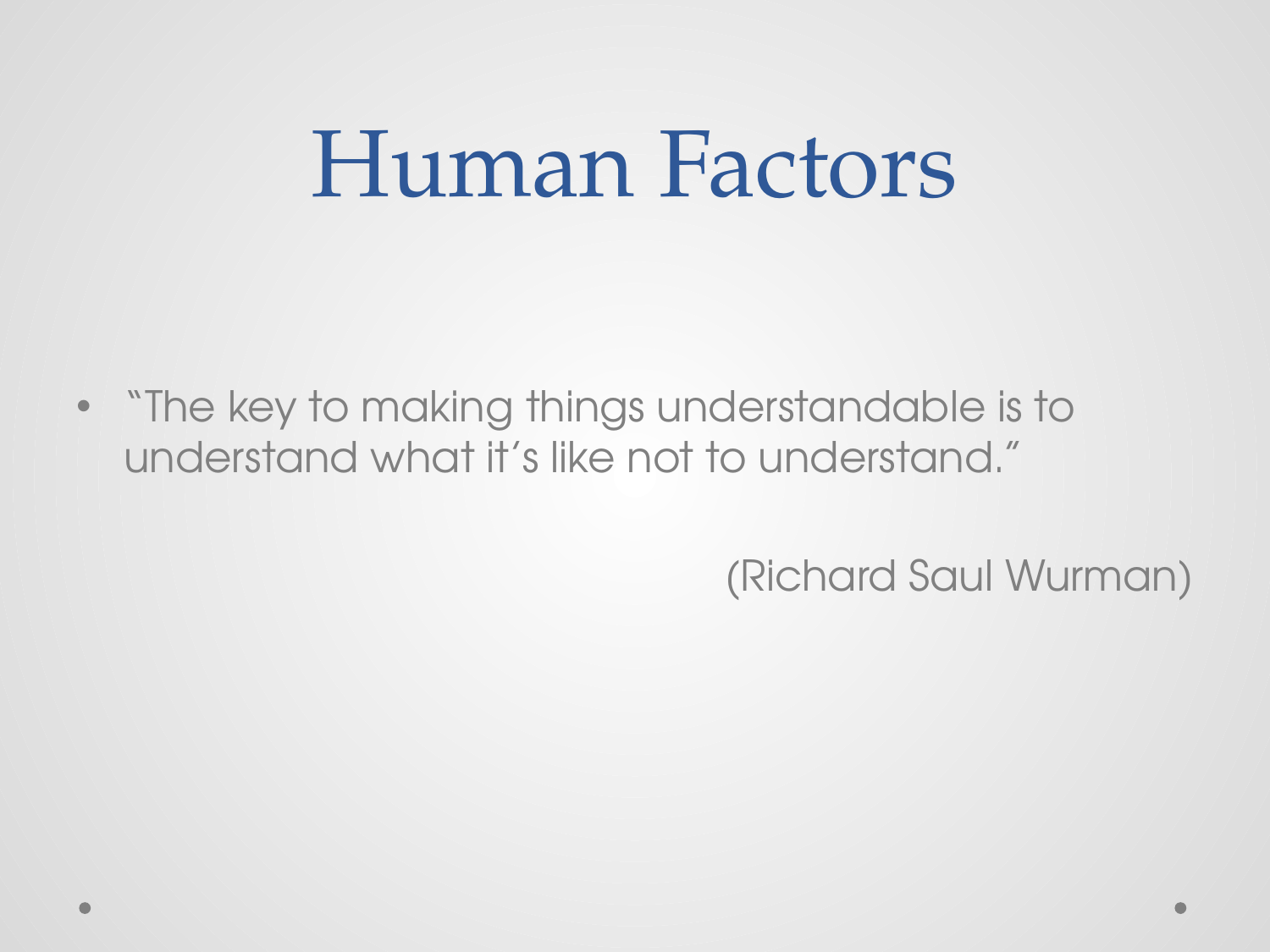

# Human Factors

“The key to making things understandable is to understand what it’s like not to understand.”

(Richard Saul Wurman)